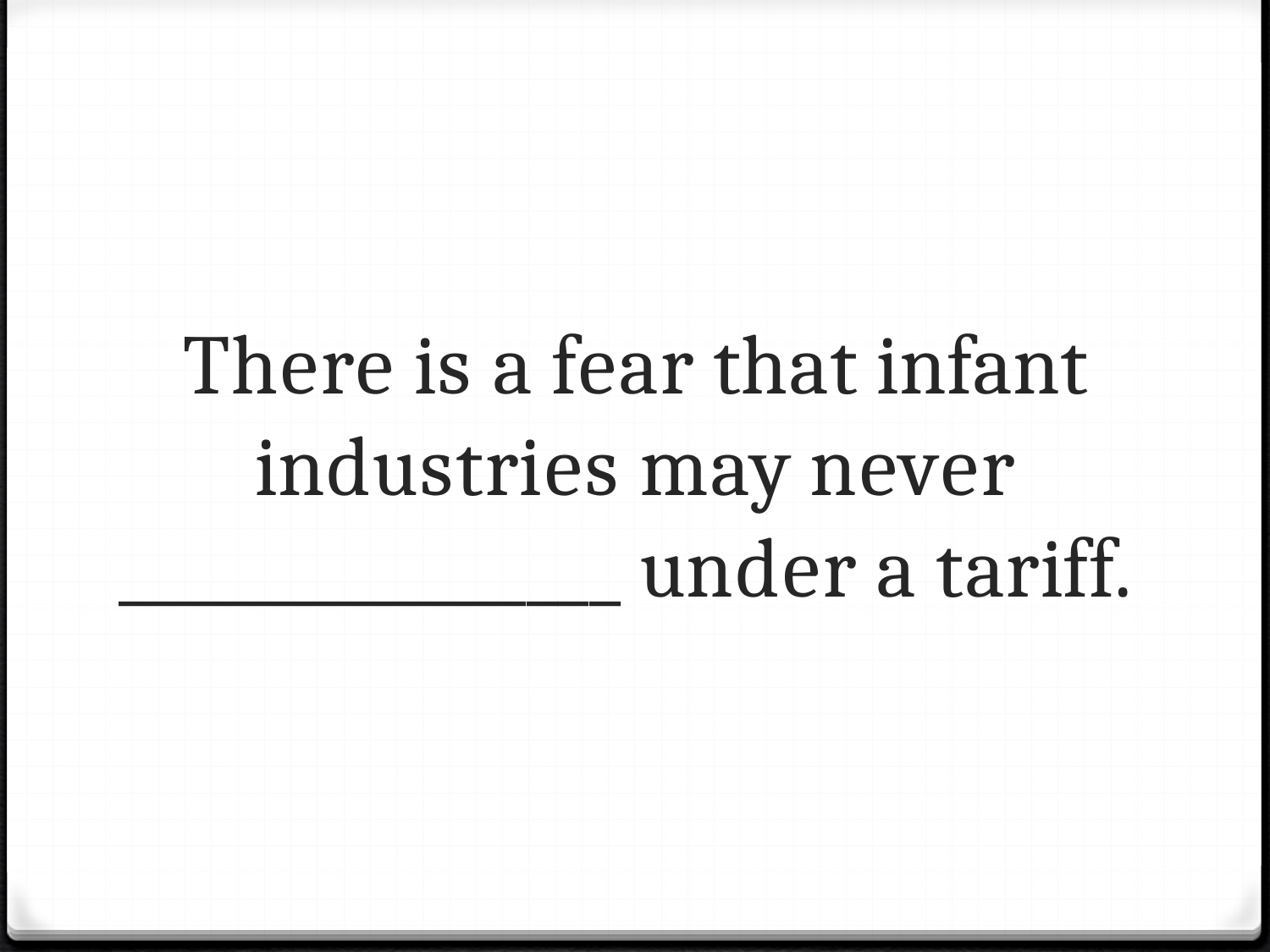

# There is a fear that infant industries may never ________________ under a tariff.